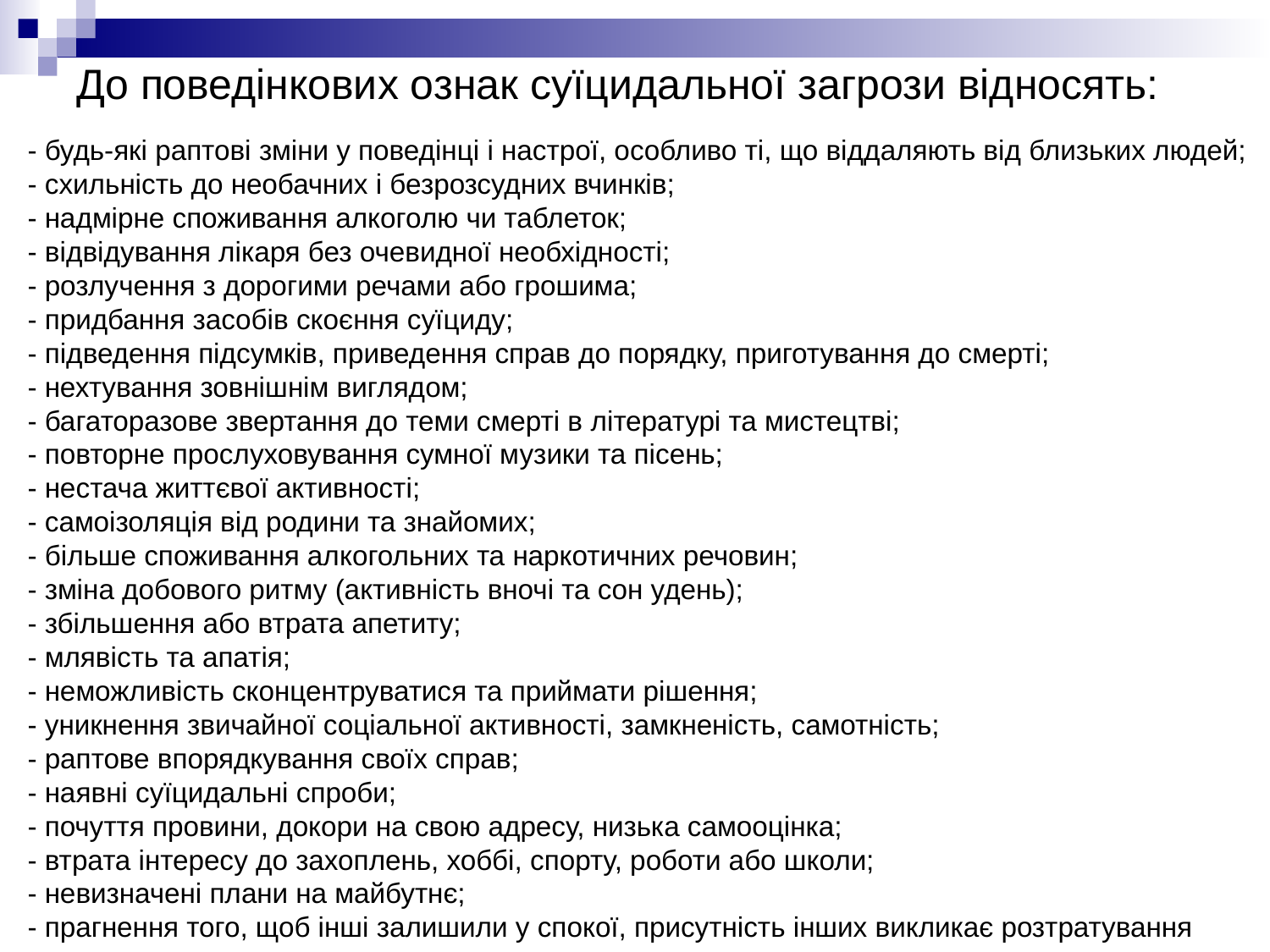

# До поведінкових ознак суїцидальної загрози відносять:
- будь-які раптові зміни у поведінці і настрої, особливо ті, що віддаляють від близьких людей;
- схильність до необачних і безрозсудних вчинків;
- надмірне споживання алкоголю чи таблеток;
- відвідування лікаря без очевидної необхідності;
- розлучення з дорогими речами або грошима;
- придбання засобів скоєння суїциду;
- підведення підсумків, приведення справ до порядку, приготування до смерті;
- нехтування зовнішнім виглядом;
- багаторазове звертання до теми смерті в літературі та мистецтві;
- повторне прослуховування сумної музики та пісень;
- нестача життєвої активності;
- самоізоляція від родини та знайомих;
- більше споживання алкогольних та наркотичних речовин;
- зміна добового ритму (активність вночі та сон удень);
- збільшення або втрата апетиту;
- млявість та апатія;
- неможливість сконцентруватися та приймати рішення;
- уникнення звичайної соціальної активності, замкненість, самотність;
- раптове впорядкування своїх справ;
- наявні суїцидальні спроби;
- почуття провини, докори на свою адресу, низька самооцінка;
- втрата інтересу до захоплень, хоббі, спорту, роботи або школи;
- невизначені плани на майбутнє;
- прагнення того, щоб інші залишили у спокої, присутність інших викликає розтратування